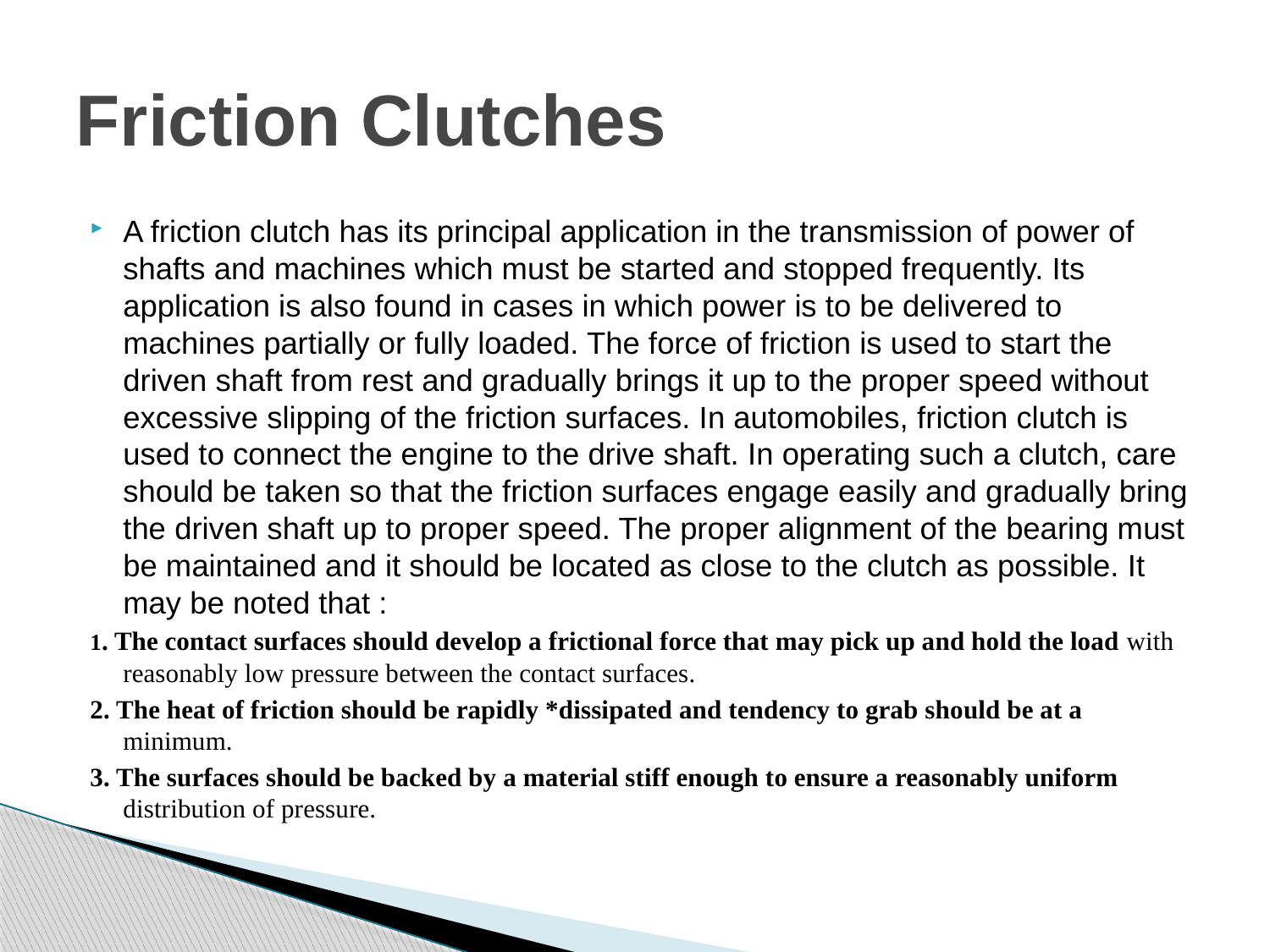

# Friction Clutches
A friction clutch has its principal application in the transmission of power of shafts and machines which must be started and stopped frequently. Its application is also found in cases in which power is to be delivered to machines partially or fully loaded. The force of friction is used to start the driven shaft from rest and gradually brings it up to the proper speed without excessive slipping of the friction surfaces. In automobiles, friction clutch is used to connect the engine to the drive shaft. In operating such a clutch, care should be taken so that the friction surfaces engage easily and gradually bring the driven shaft up to proper speed. The proper alignment of the bearing must be maintained and it should be located as close to the clutch as possible. It may be noted that :
1. The contact surfaces should develop a frictional force that may pick up and hold the load with reasonably low pressure between the contact surfaces.
2. The heat of friction should be rapidly *dissipated and tendency to grab should be at a minimum.
3. The surfaces should be backed by a material stiff enough to ensure a reasonably uniform distribution of pressure.